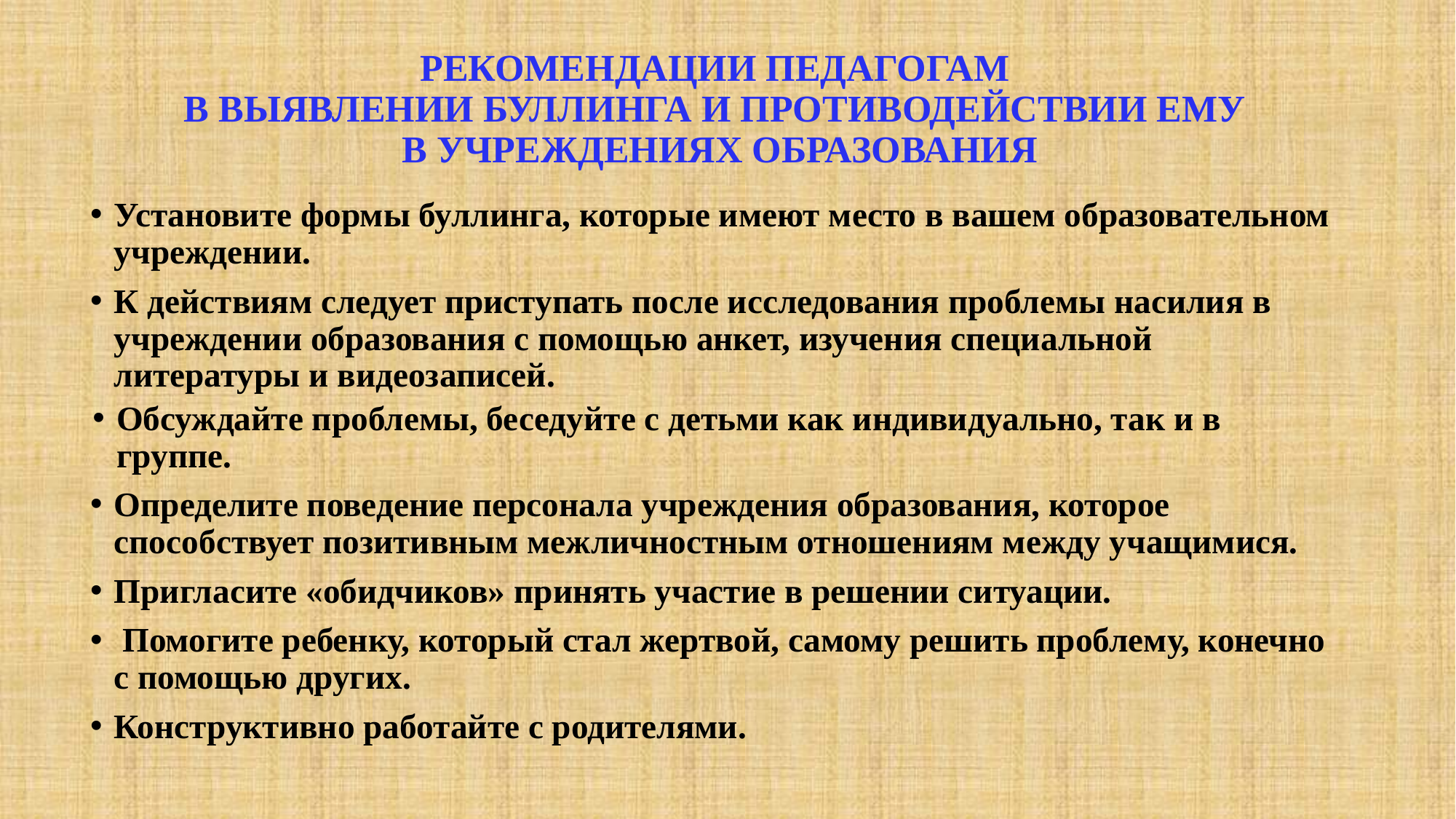

# РЕКОМЕНДАЦИИ ПЕДАГОГАМ В ВЫЯВЛЕНИИ БУЛЛИНГА И ПРОТИВОДЕЙСТВИИ ЕМУ В УЧРЕЖДЕНИЯХ ОБРАЗОВАНИЯ
Установите формы буллинга, которые имеют место в вашем образовательном учреждении.
К действиям следует приступать после исследования проблемы насилия в учреждении образования с помощью анкет, изучения специальной литературы и видеозаписей.
Обсуждайте проблемы, беседуйте с детьми как индивидуально, так и в группе.
Определите поведение персонала учреждения образования, которое способствует позитивным межличностным отношениям между учащимися.
Пригласите «обидчиков» принять участие в решении ситуации.
 Помогите ребенку, который стал жертвой, самому решить проблему, конечно с помощью других.
Конструктивно работайте с родителями.